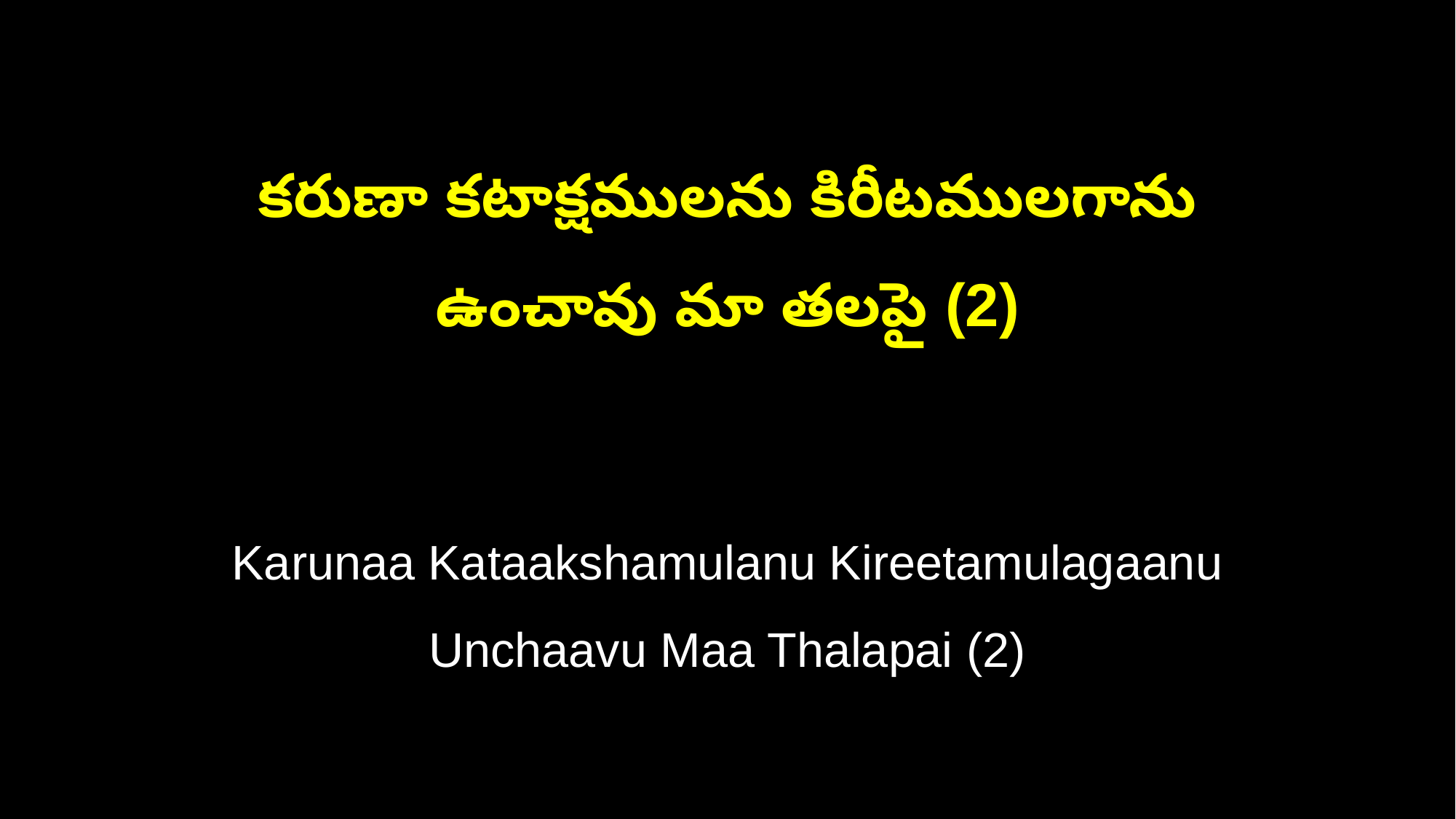

కరుణా కటాక్షములను కిరీటములగాను
ఉంచావు మా తలపై (2)
Karunaa Kataakshamulanu Kireetamulagaanu
Unchaavu Maa Thalapai (2)